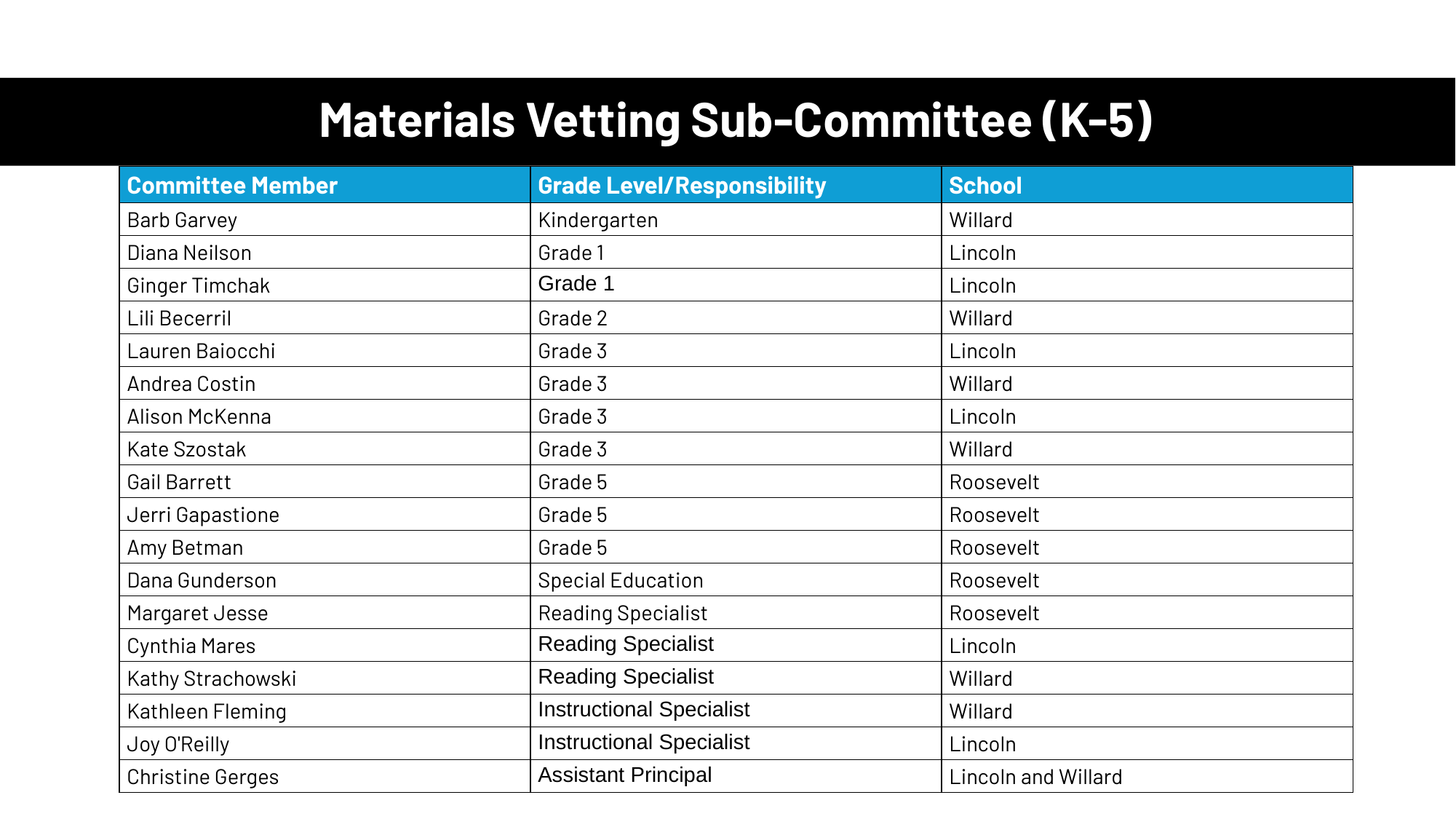

Materials Vetting Sub-Committee (K-5)

| Committee Member | Grade Level/Responsibility | School |
| --- | --- | --- |
| Barb Garvey | Kindergarten | Willard |
| Diana Neilson | Grade 1 | Lincoln |
| Ginger Timchak | Grade 1 | Lincoln |
| Lili Becerril | Grade 2 | Willard |
| Lauren Baiocchi | Grade 3 | Lincoln |
| Andrea Costin | Grade 3 | Willard |
| Alison McKenna | Grade 3 | Lincoln |
| Kate Szostak | Grade 3 | Willard |
| Gail Barrett | Grade 5 | Roosevelt |
| Jerri Gapastione | Grade 5 | Roosevelt |
| Amy Betman | Grade 5 | Roosevelt |
| Dana Gunderson | Special Education | Roosevelt |
| Margaret Jesse | Reading Specialist | Roosevelt |
| Cynthia Mares | Reading Specialist | Lincoln |
| Kathy Strachowski | Reading Specialist | Willard |
| Kathleen Fleming | Instructional Specialist | Willard |
| Joy O'Reilly | Instructional Specialist | Lincoln |
| Christine Gerges | Assistant Principal | Lincoln and Willard |